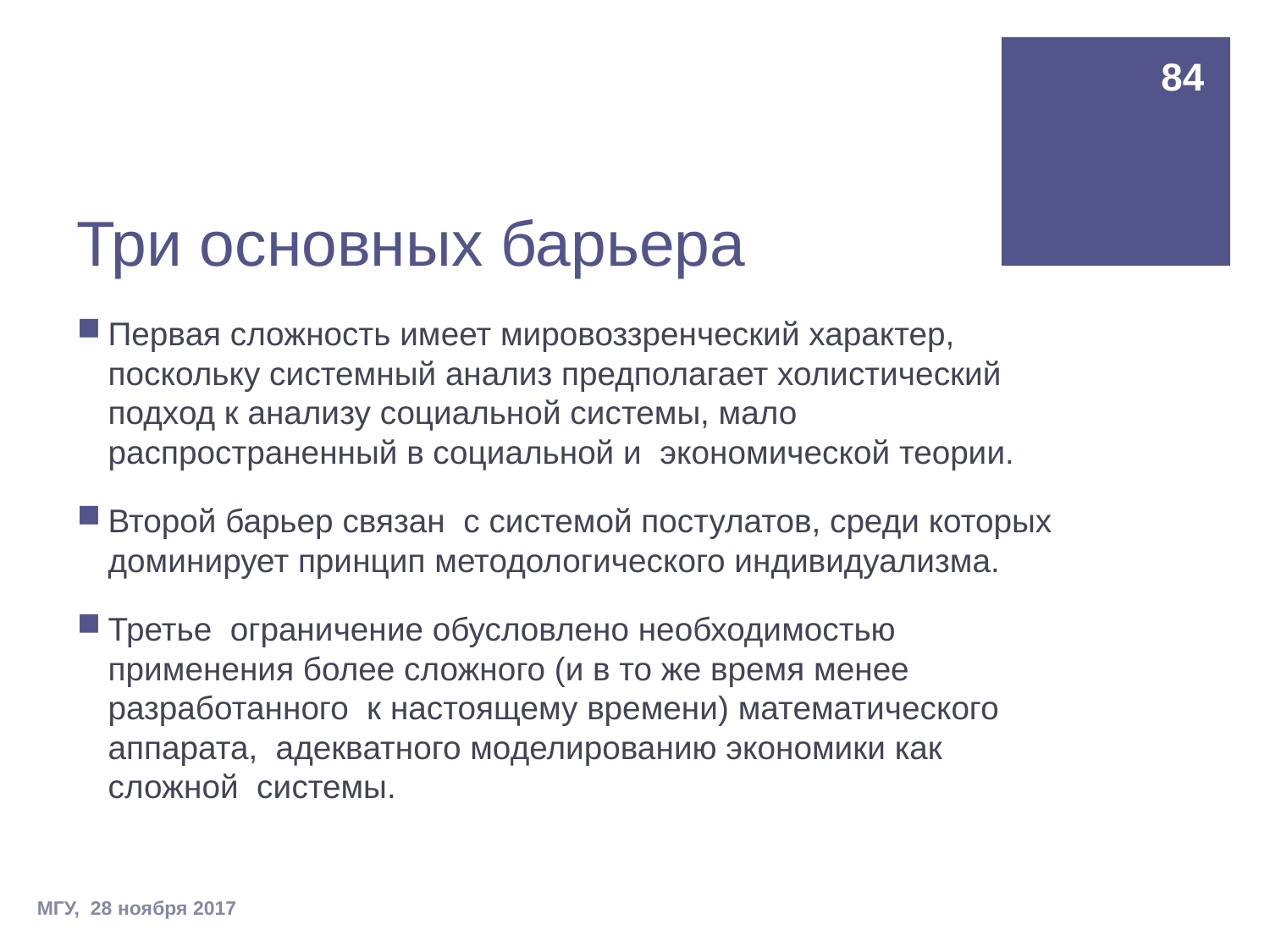

84
# Три основных барьера
Первая сложность имеет мировоззренческий характер, поскольку системный анализ предполагает холистический подход к анализу социальной системы, мало распространенный в социальной и  экономической теории.
Второй барьер связан  с системой постулатов, среди которых доминирует принцип методологического индивидуализма.
Третье  ограничение обусловлено необходимостью применения более сложного (и в то же время менее разработанного  к настоящему времени) математического аппарата,  адекватного моделированию экономики как сложной  системы.

МГУ,  28 ноября 2017